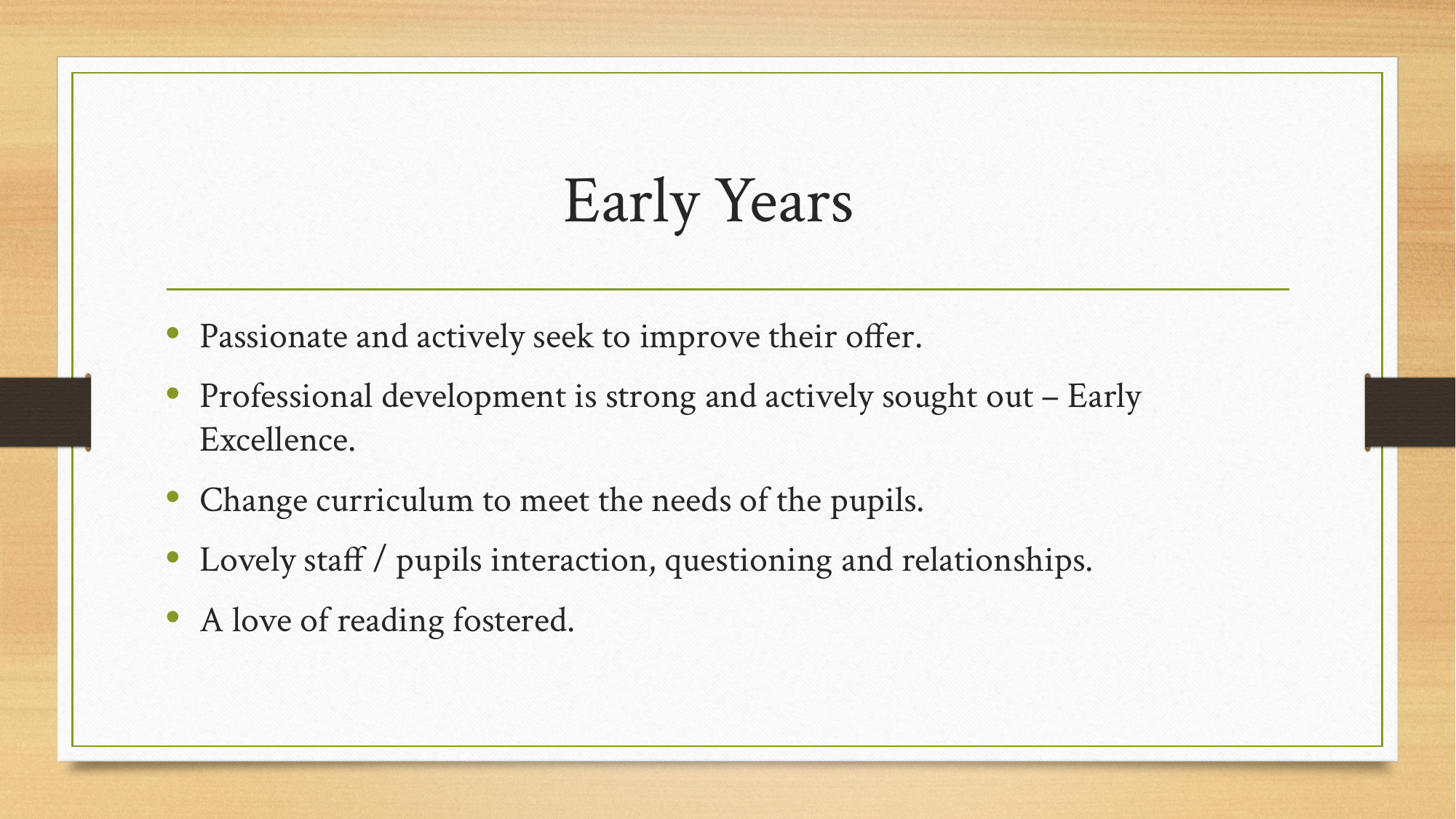

# Early Years
Passionate and actively seek to improve their offer.
Professional development is strong and actively sought out – Early Excellence.
Change curriculum to meet the needs of the pupils.
Lovely staff / pupils interaction, questioning and relationships.
A love of reading fostered.